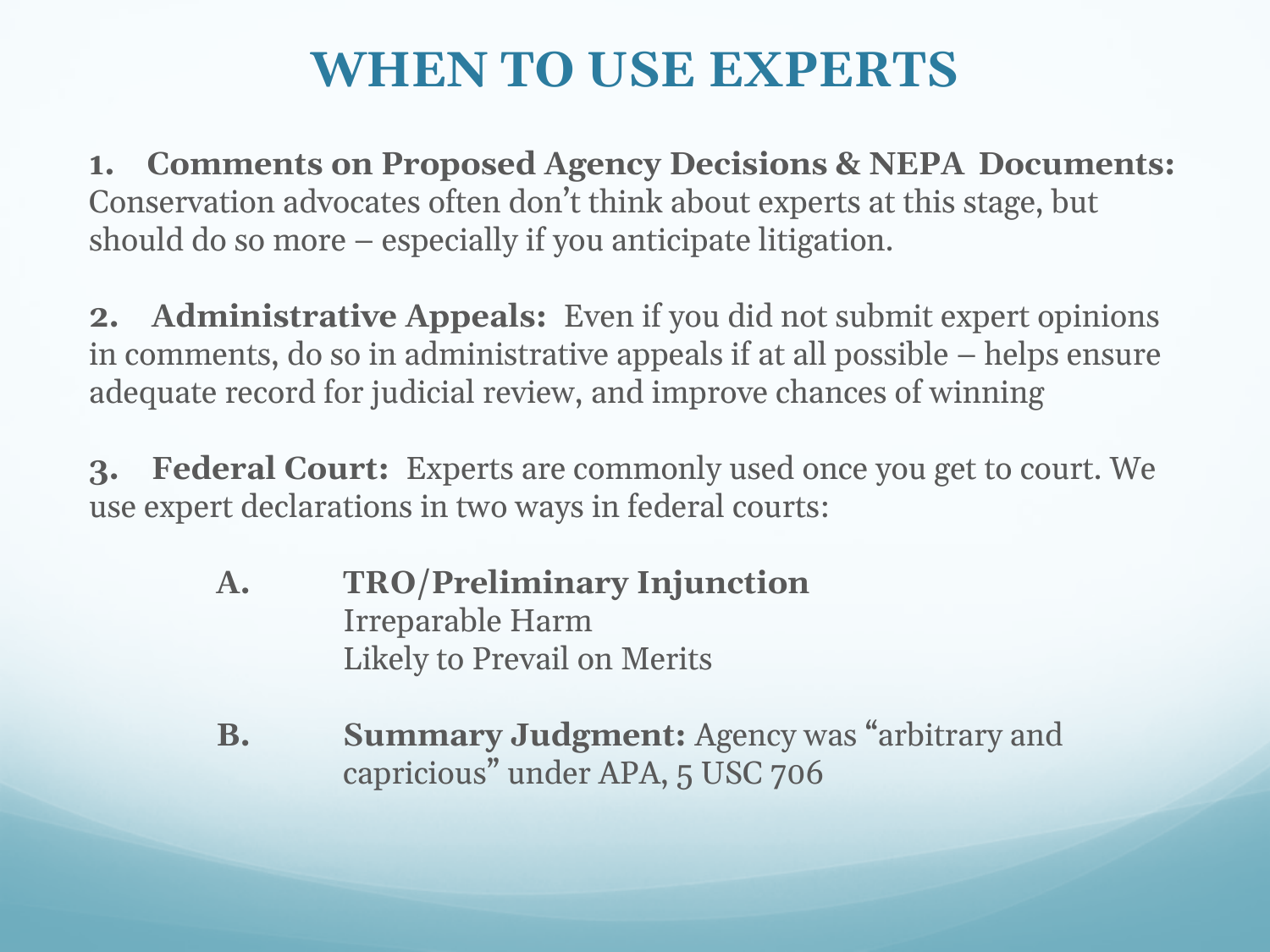

# WHEN TO USE EXPERTS

1.    Comments on Proposed Agency Decisions & NEPA 	Documents: Conservation advocates often don’t think about experts at this stage, but should do so more – especially if you anticipate litigation.

2.    Administrative Appeals:  Even if you did not submit expert opinions in comments, do so in administrative appeals if at all possible – helps ensure adequate record for judicial review, and improve chances of winning

3.    Federal Court:  Experts are commonly used once you get to court. We use expert declarations in two ways in federal courts:

	A.	TRO/Preliminary Injunction
		Irreparable Harm
		Likely to Prevail on Merits

	B.	Summary Judgment: Agency was “arbitrary and 			capricious” under APA, 5 USC 706